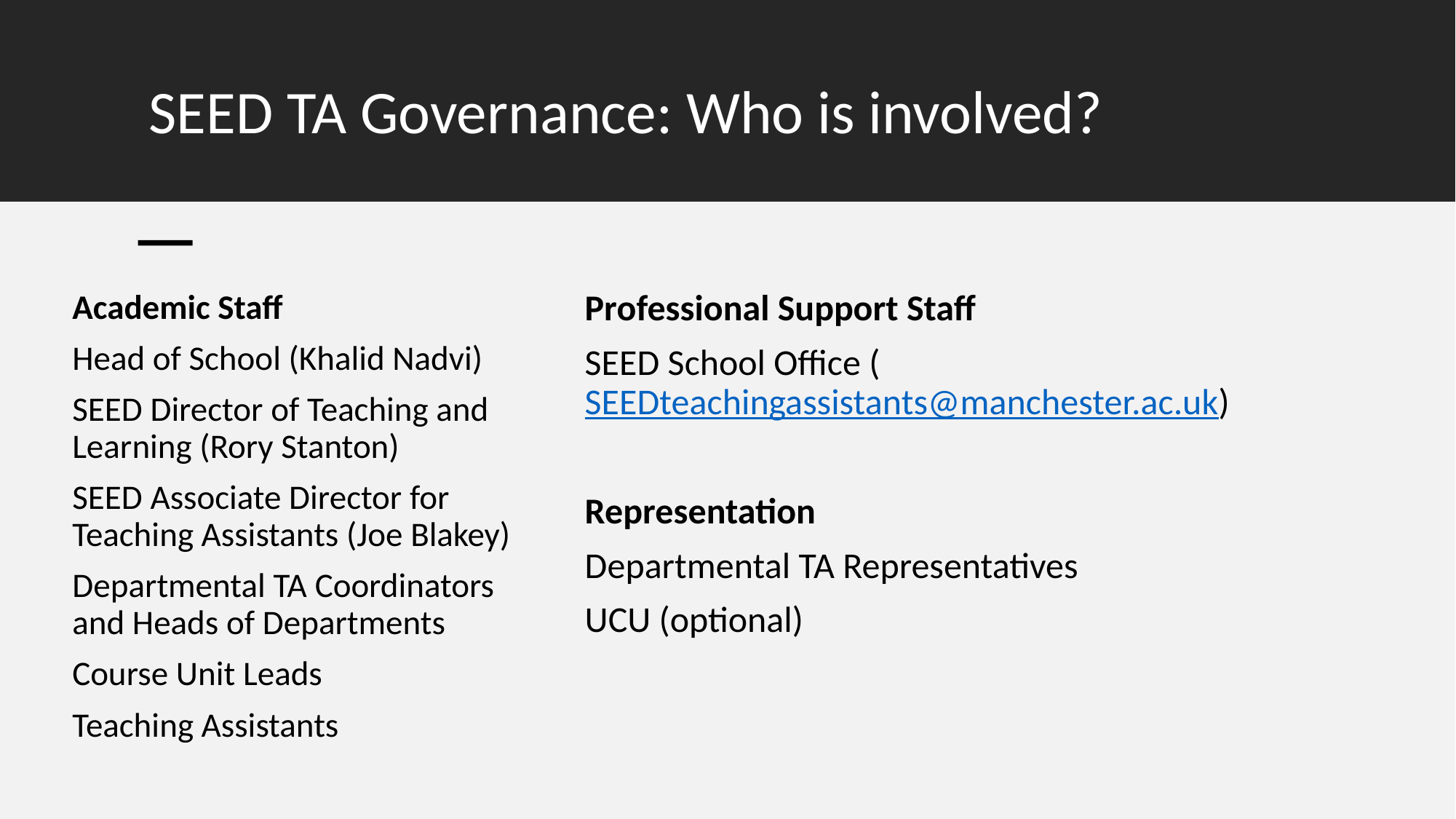

# SEED TA Governance: Who is involved?

Academic Staff
Head of School (Khalid Nadvi)
SEED Director of Teaching and Learning (Rory Stanton)
SEED Associate Director for Teaching Assistants (Joe Blakey)
Departmental TA Coordinators and Heads of Departments
Course Unit Leads
Teaching Assistants
Professional Support Staff
SEED School Office (SEEDteachingassistants@manchester.ac.uk)

Representation
Departmental TA Representatives
UCU (optional)